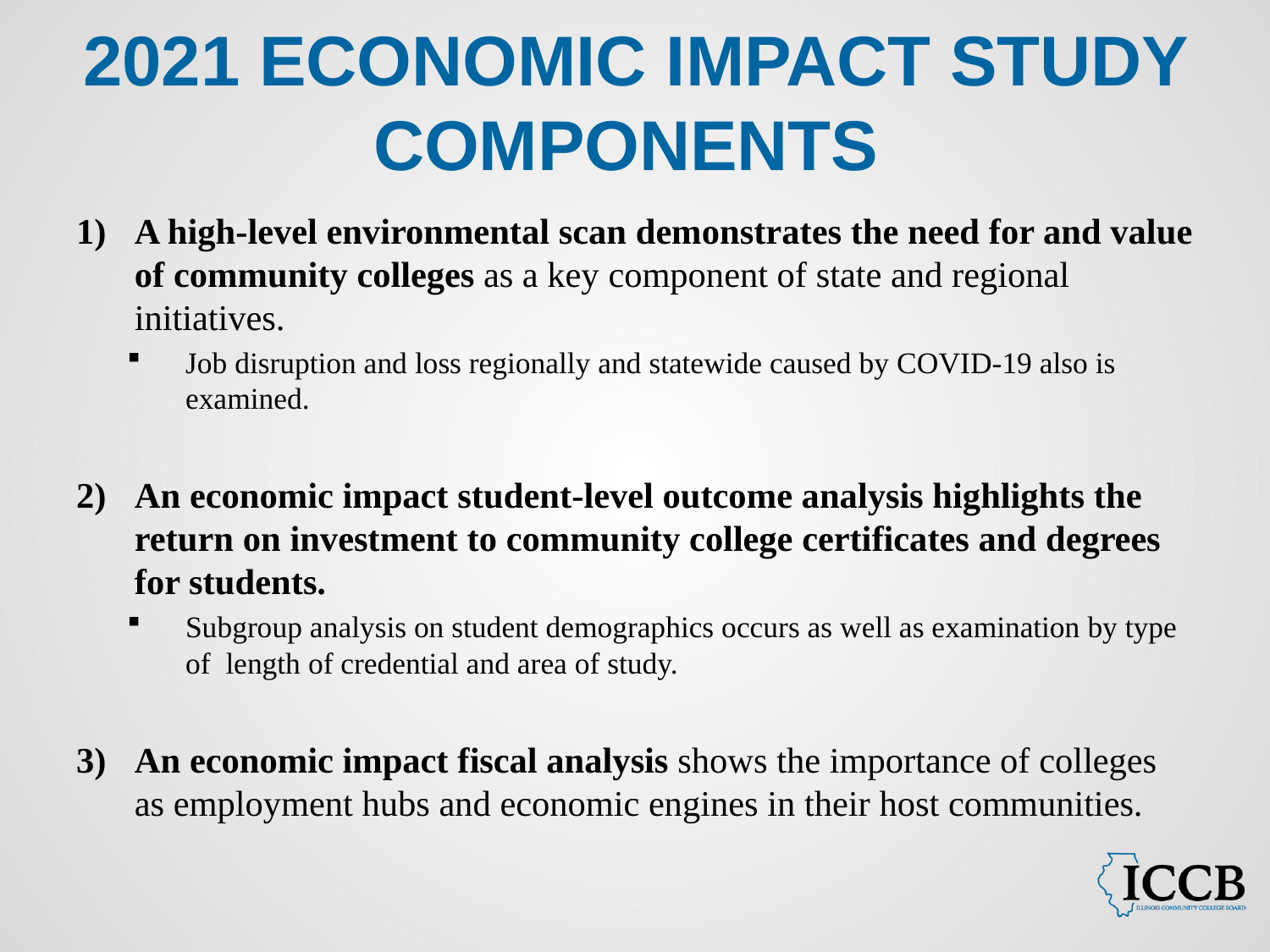

# 2021 Economic Impact Study Components
A high-level environmental scan demonstrates the need for and value of community colleges as a key component of state and regional initiatives.
Job disruption and loss regionally and statewide caused by COVID-19 also is examined.

An economic impact student-level outcome analysis highlights the return on investment to community college certificates and degrees for students.
Subgroup analysis on student demographics occurs as well as examination by type of  length of credential and area of study.

An economic impact fiscal analysis shows the importance of colleges as employment hubs and economic engines in their host communities.